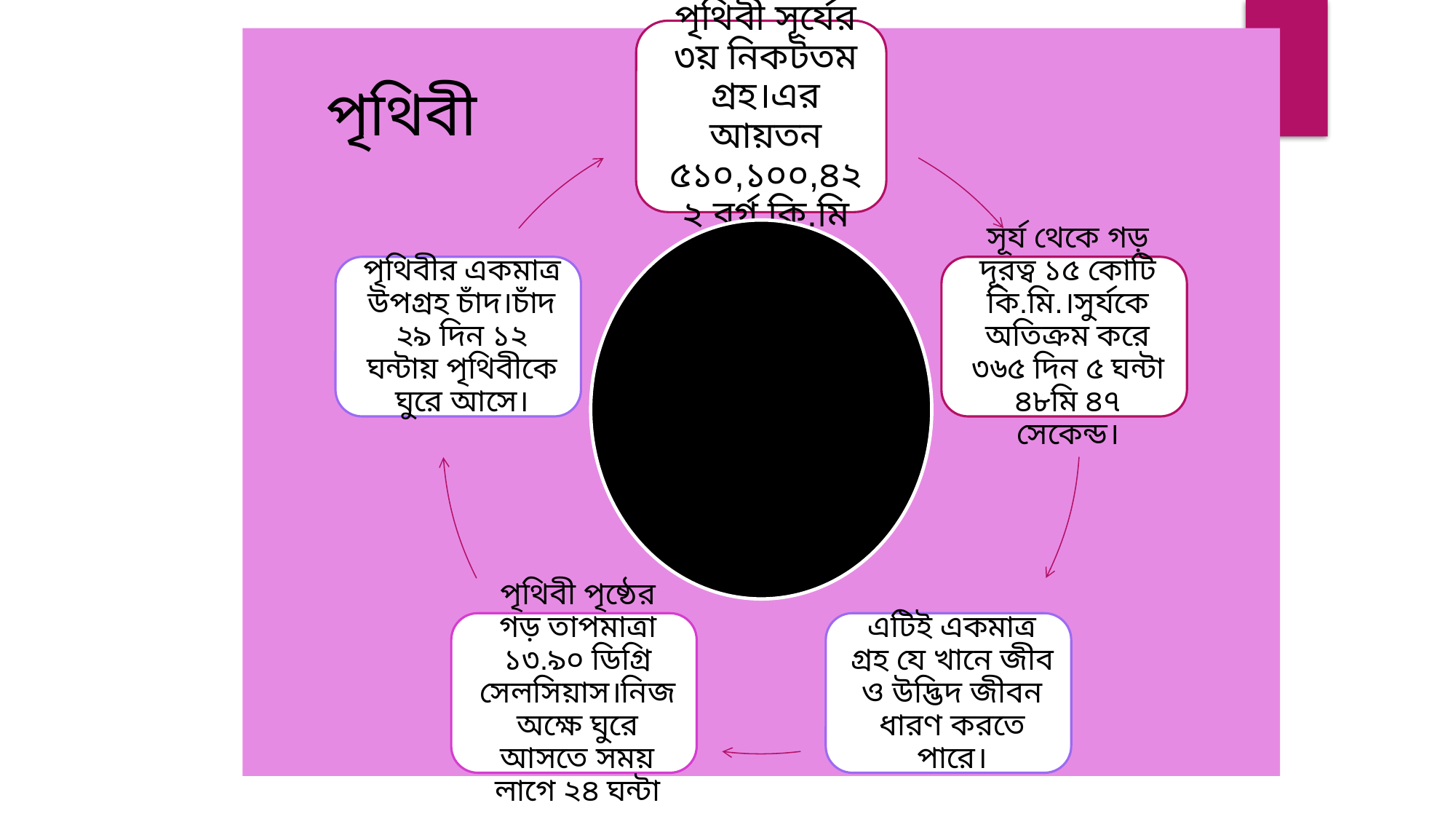

পৃথিবী সূর্যের ৩য় নিকটতম গ্রহ।এর আয়তন ৫১০,১০০,৪২২ বর্গ কি.মি
সূর্য থেকে গড় দূরত্ব ১৫ কোটি কি.মি.।সুর্যকে অতিক্রম করে ৩৬৫ দিন ৫ ঘন্টা ৪৮মি ৪৭ সেকেন্ড।
এটিই একমাত্র গ্রহ যে খানে জীব ও উদ্ভিদ জীবন ধারণ করতে পারে।
পৃথিবী পৃষ্ঠের গড় তাপমাত্রা ১৩.৯০ ডিগ্রি সেলসিয়াস।নিজ অক্ষে ঘুরে আসতে সময় লাগে ২৪ ঘন্টা
পৃথিবীর একমাত্র উপগ্রহ চাঁদ।চাঁদ ২৯ দিন ১২ ঘন্টায় পৃথিবীকে ঘুরে আসে।
পৃথিবী